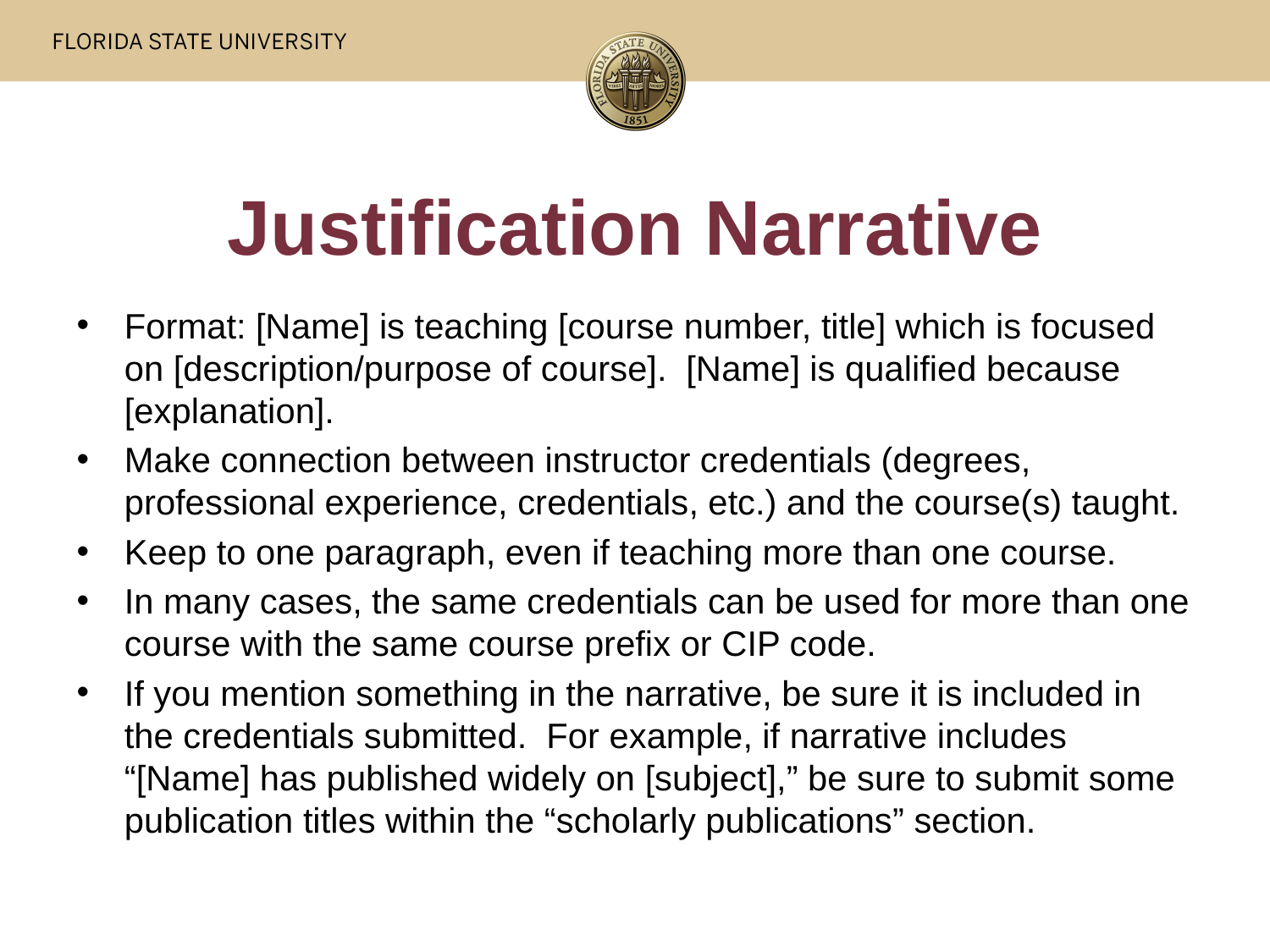

# Justification Narrative
Format: [Name] is teaching [course number, title] which is focused on [description/purpose of course].  [Name] is qualified because [explanation].
Make connection between instructor credentials (degrees, professional experience, credentials, etc.) and the course(s) taught.
Keep to one paragraph, even if teaching more than one course.
In many cases, the same credentials can be used for more than one course with the same course prefix or CIP code.
If you mention something in the narrative, be sure it is included in the credentials submitted.  For example, if narrative includes “[Name] has published widely on [subject],” be sure to submit some publication titles within the “scholarly publications” section.